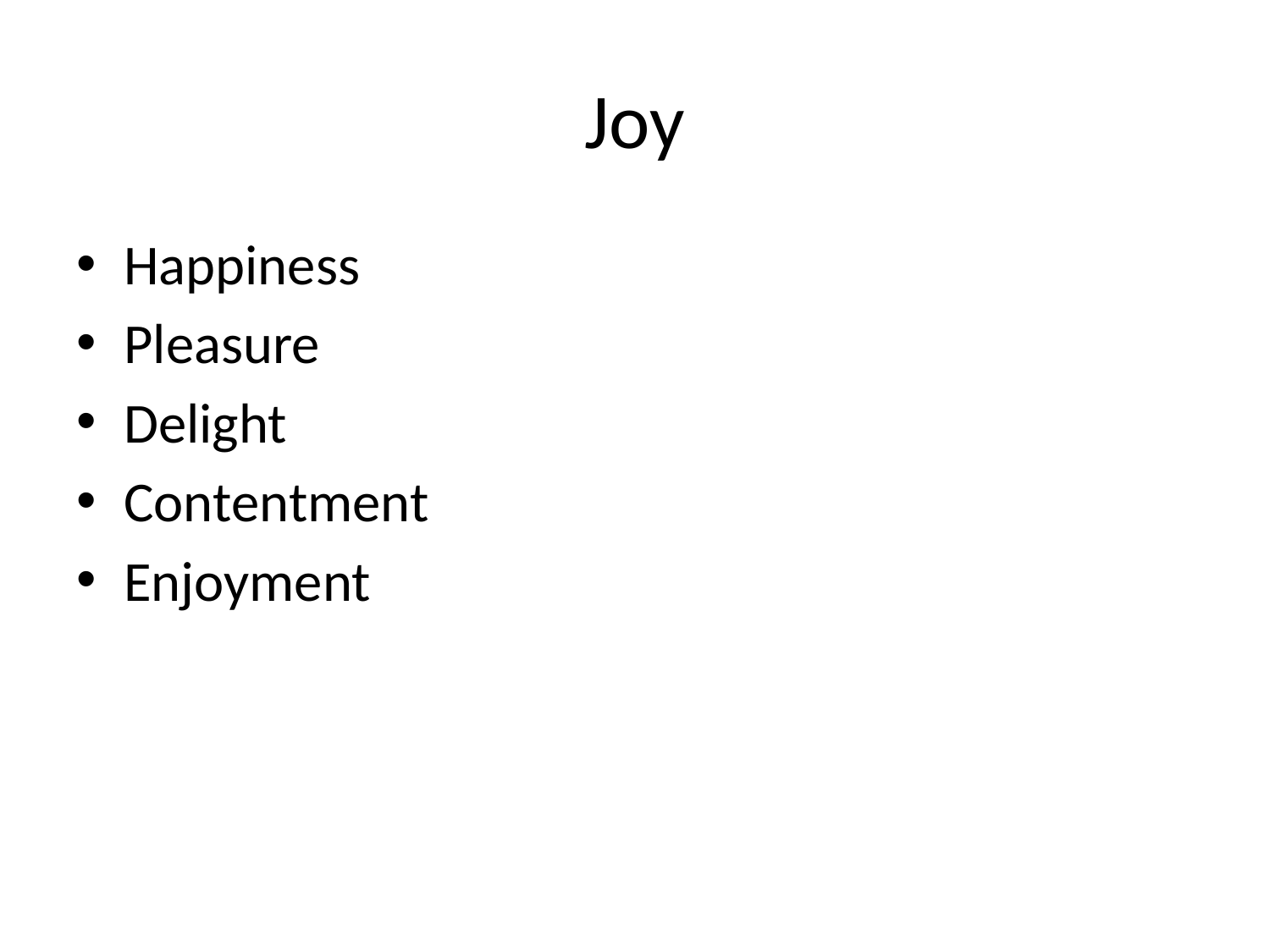

# Joy
Happiness
Pleasure
Delight
Contentment
Enjoyment